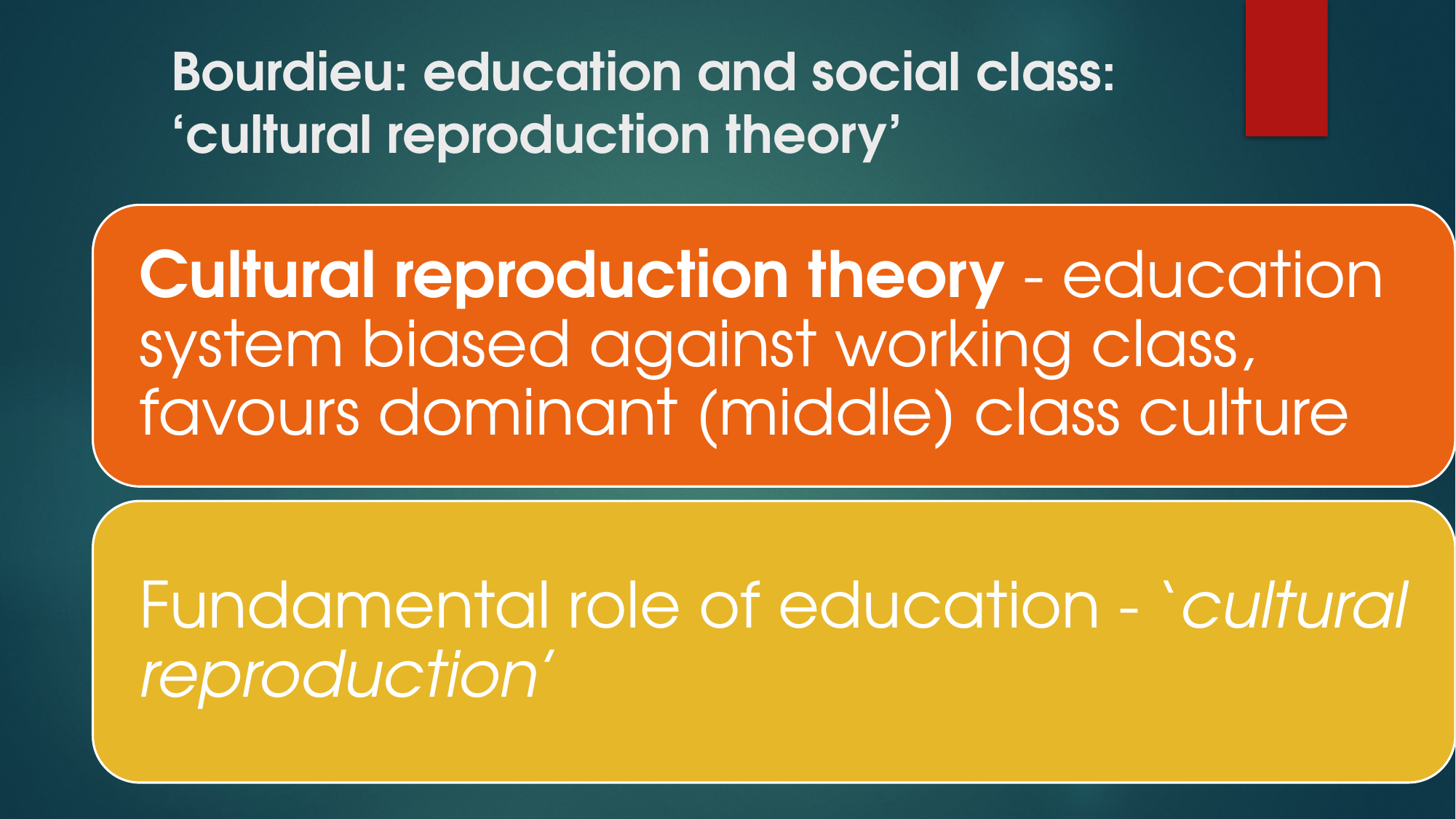

# Bourdieu: education and social class: ‘cultural reproduction theory’
Cultural reproduction theory - education system biased against working class, favours dominant (middle) class culture
Fundamental role of education - ‘cultural reproduction’